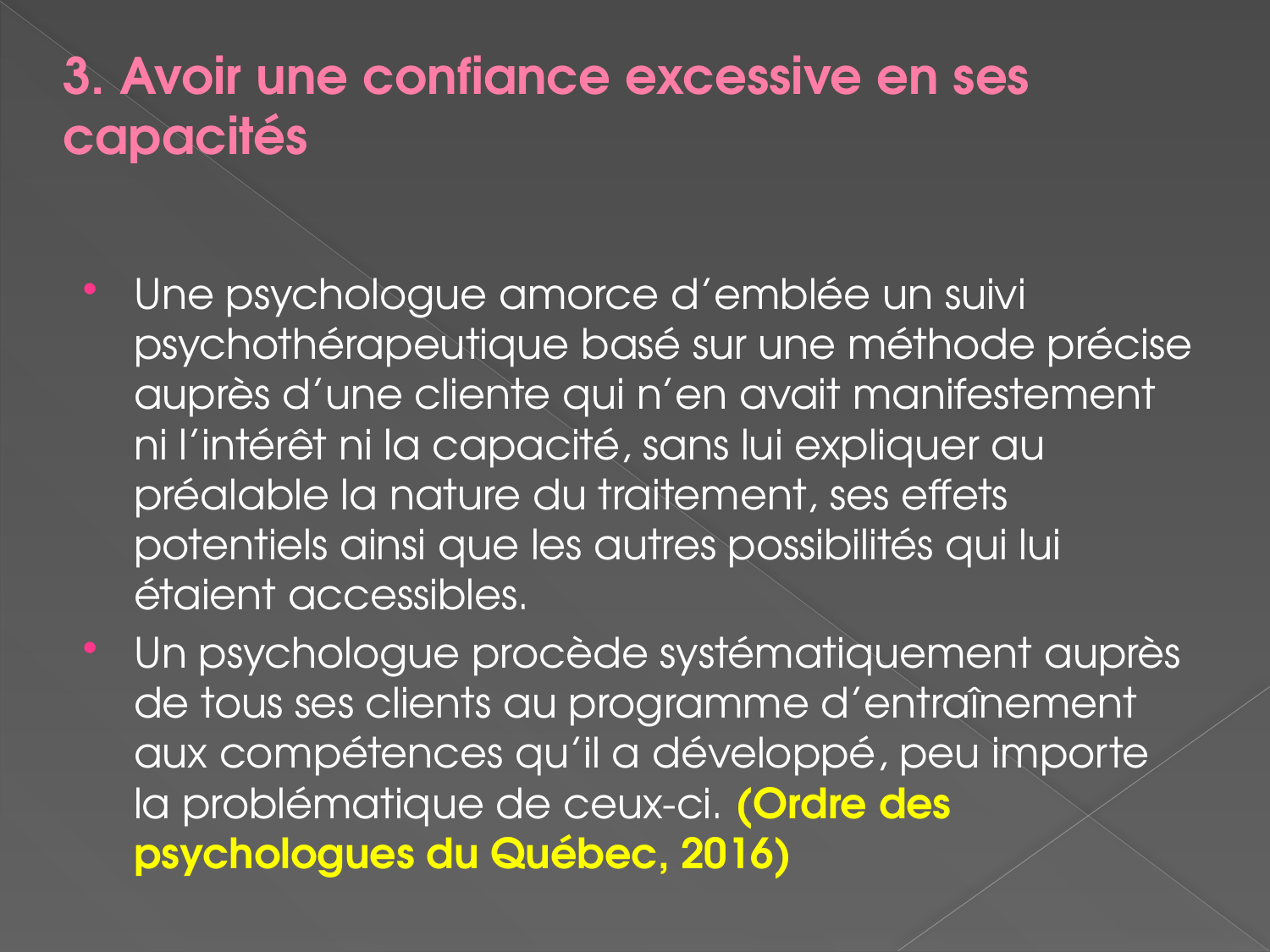

# 3. Avoir une confiance excessive en ses capacités
Une psychologue amorce d’emblée un suivi psychothérapeutique basé sur une méthode précise auprès d’une cliente qui n’en avait manifestement ni l’intérêt ni la capacité, sans lui expliquer au préalable la nature du traitement, ses effets potentiels ainsi que les autres possibilités qui lui étaient accessibles.
Un psychologue procède systématiquement auprès de tous ses clients au programme d’entraînement aux compétences qu’il a développé, peu importe la problématique de ceux-ci. (Ordre des psychologues du Québec, 2016)